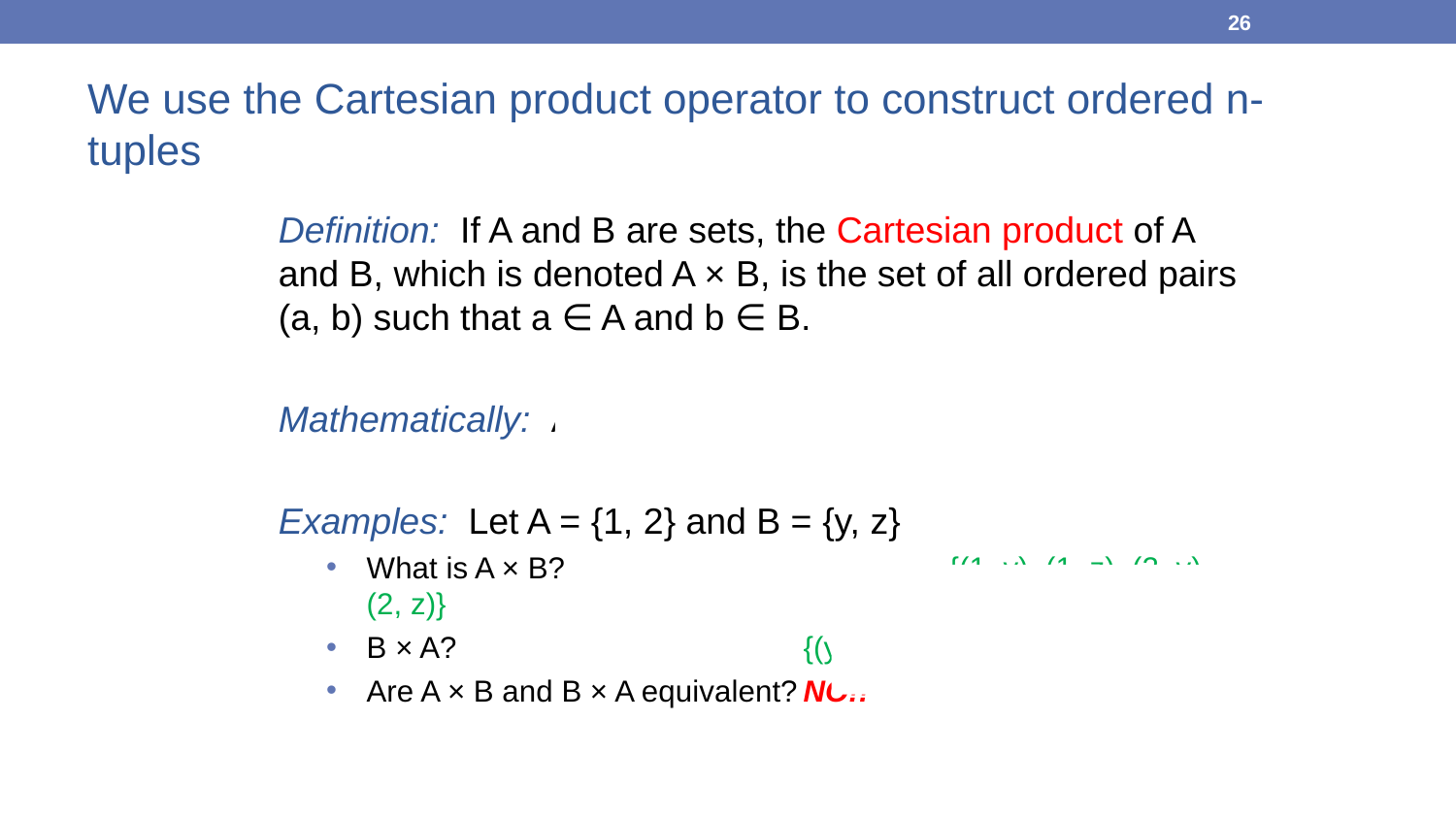

26
We use the Cartesian product operator to construct ordered n-tuples
Definition:  If A and B are sets, the Cartesian product of A and B, which is denoted A × B, is the set of all ordered pairs (a, b) such that a ∈ A and b ∈ B.

Mathematically:  A × B = {(a, b) | a ∈ A ∧ b ∈ B}

Examples:  Let A = {1, 2} and B = {y, z}
What is A × B?			{(1, y), (1, z), (2, y), (2, z)}
B × A?			{(y, 1), (z, 1), (y, 2), (z, 2)}
Are A × B and B × A equivalent?	NO!!